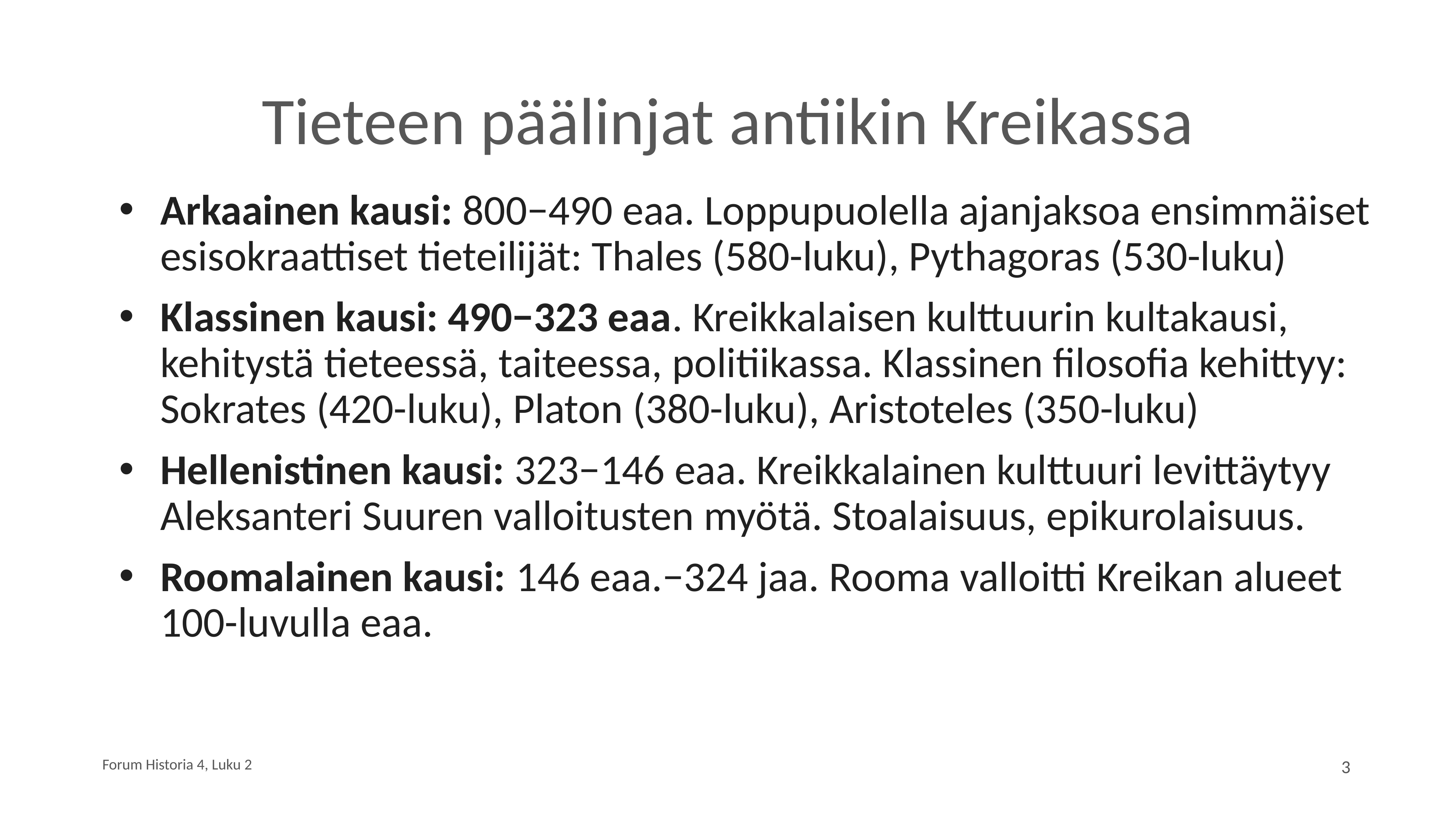

# Tieteen päälinjat antiikin Kreikassa
Arkaainen kausi: 800−490 eaa. Loppupuolella ajanjaksoa ensimmäiset esisokraattiset tieteilijät: Thales (580-luku), Pythagoras (530-luku)
Klassinen kausi: 490−323 eaa. Kreikkalaisen kulttuurin kultakausi, kehitystä tieteessä, taiteessa, politiikassa. Klassinen filosofia kehittyy: Sokrates (420-luku), Platon (380-luku), Aristoteles (350-luku)
Hellenistinen kausi: 323−146 eaa. Kreikkalainen kulttuuri levittäytyy Aleksanteri Suuren valloitusten myötä. Stoalaisuus, epikurolaisuus.
Roomalainen kausi: 146 eaa.−324 jaa. Rooma valloitti Kreikan alueet 100-luvulla eaa.
Forum Historia 4, Luku 2
3